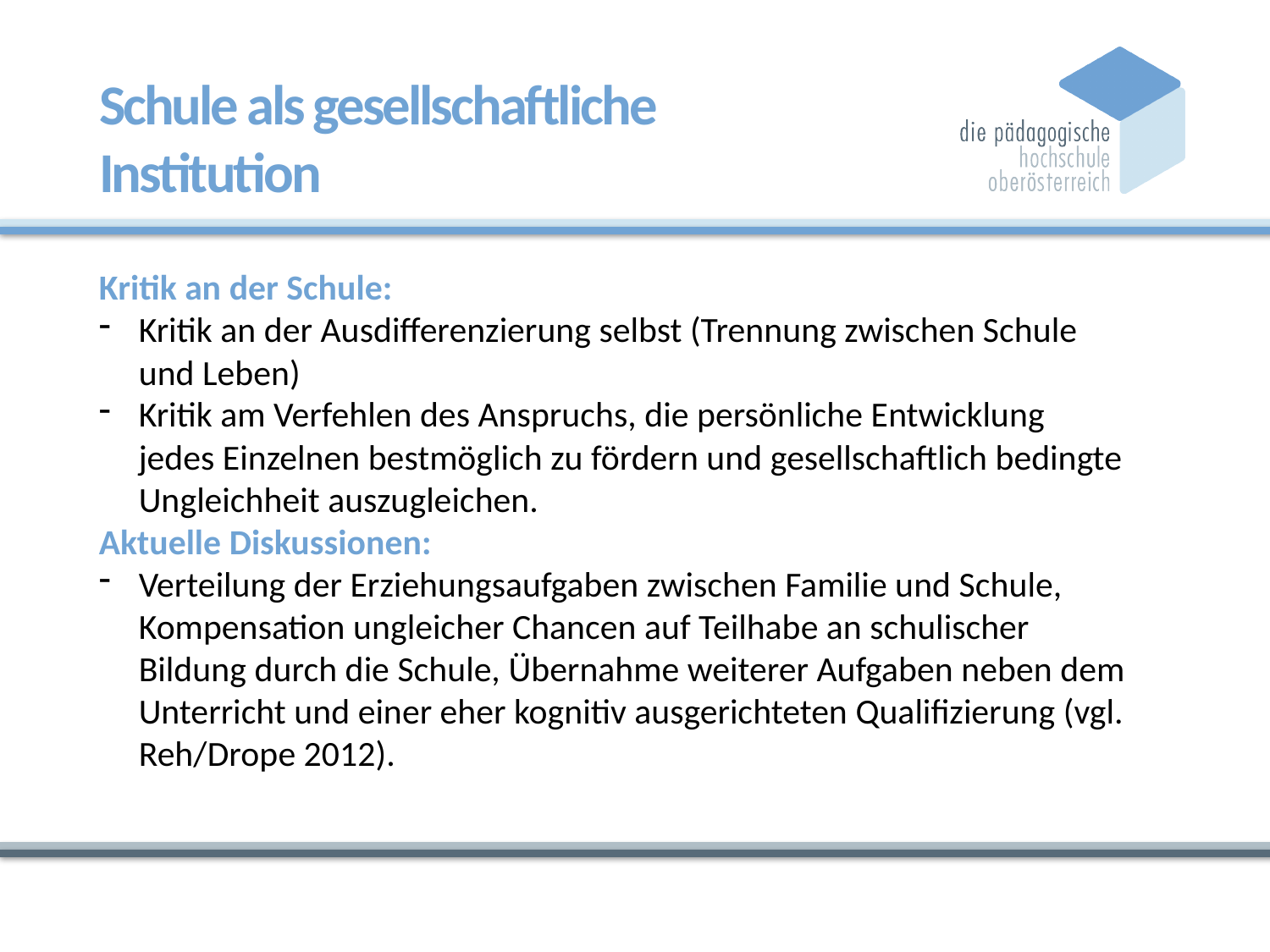

# Schule als gesellschaftliche Institution
Kritik an der Schule:
Kritik an der Ausdifferenzierung selbst (Trennung zwischen Schule und Leben)
Kritik am Verfehlen des Anspruchs, die persönliche Entwicklung jedes Einzelnen bestmöglich zu fördern und gesellschaftlich bedingte Ungleichheit auszugleichen.
Aktuelle Diskussionen:
Verteilung der Erziehungsaufgaben zwischen Familie und Schule, Kompensation ungleicher Chancen auf Teilhabe an schulischer Bildung durch die Schule, Übernahme weiterer Aufgaben neben dem Unterricht und einer eher kognitiv ausgerichteten Qualifizierung (vgl. Reh/Drope 2012).